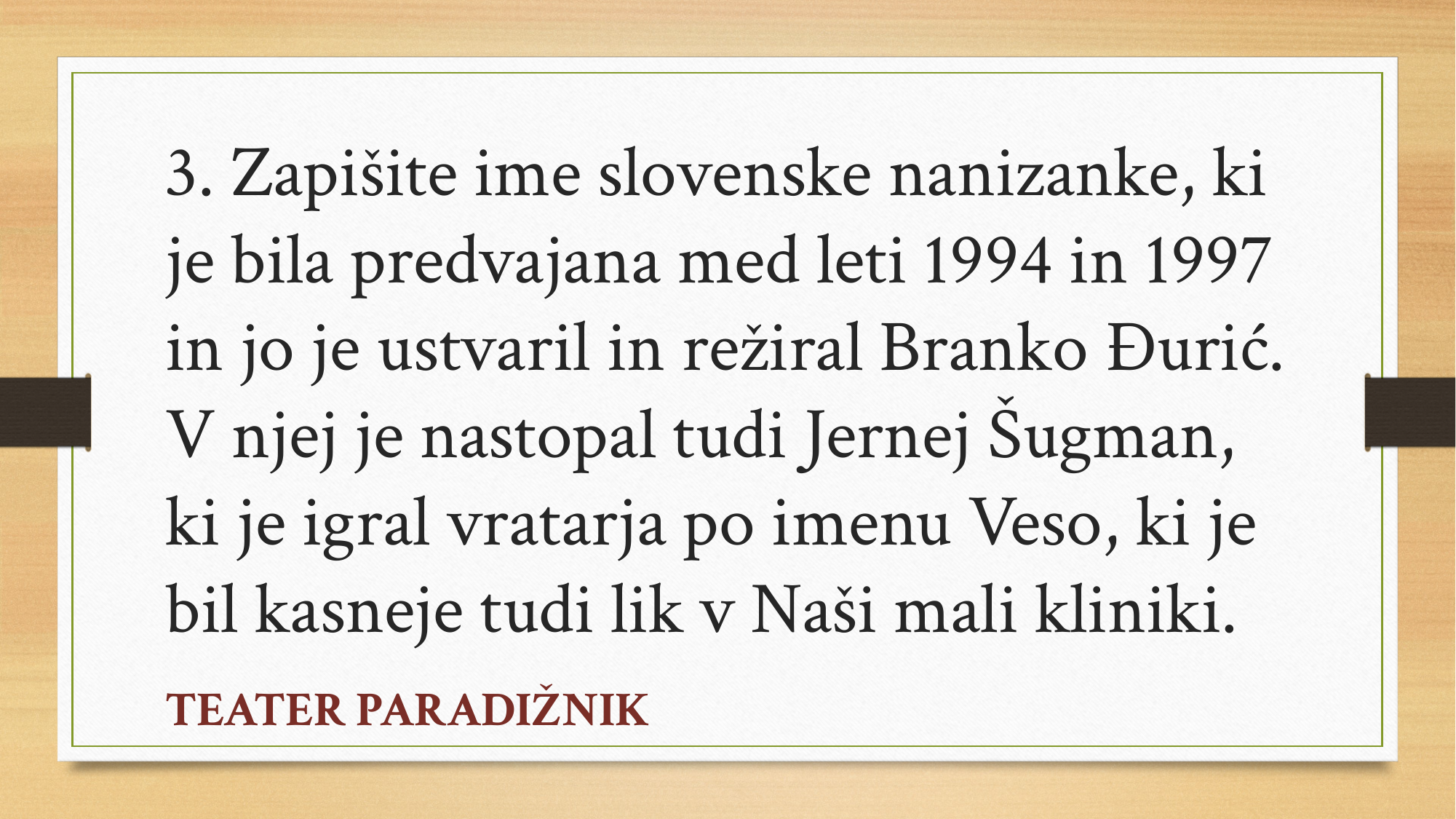

3. Zapišite ime slovenske nanizanke, ki je bila predvajana med leti 1994 in 1997 in jo je ustvaril in režiral Branko Đurić. V njej je nastopal tudi Jernej Šugman, ki je igral vratarja po imenu Veso, ki je bil kasneje tudi lik v Naši mali kliniki.
TEATER PARADIŽNIK